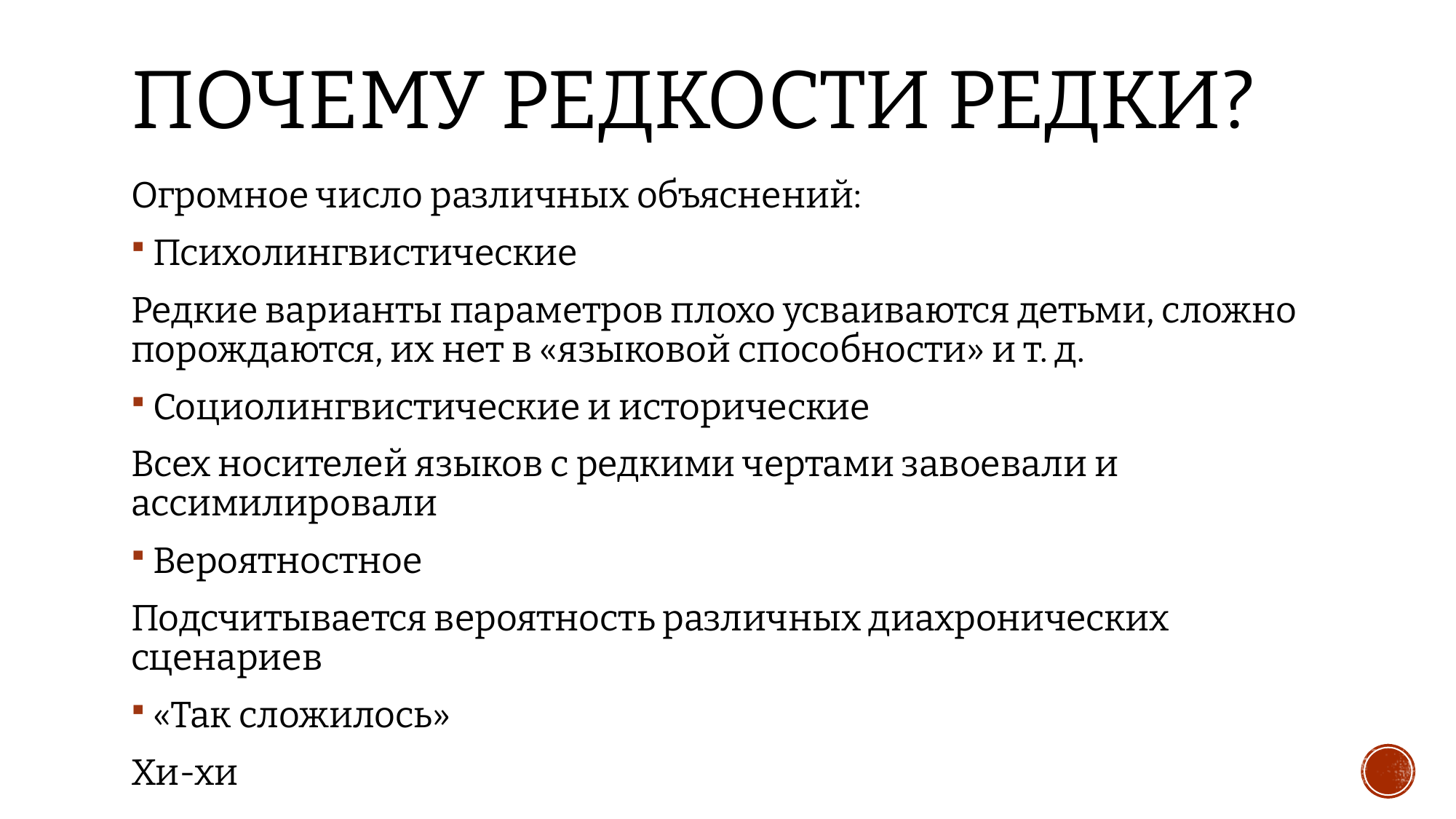

# Почему редкости редки?
Огромное число различных объяснений:
Психолингвистические
Редкие варианты параметров плохо усваиваются детьми, сложно порождаются, их нет в «языковой способности» и т. д.
Социолингвистические и исторические
Всех носителей языков с редкими чертами завоевали и ассимилировали
Вероятностное
Подсчитывается вероятность различных диахронических сценариев
«Так сложилось»
Хи-хи